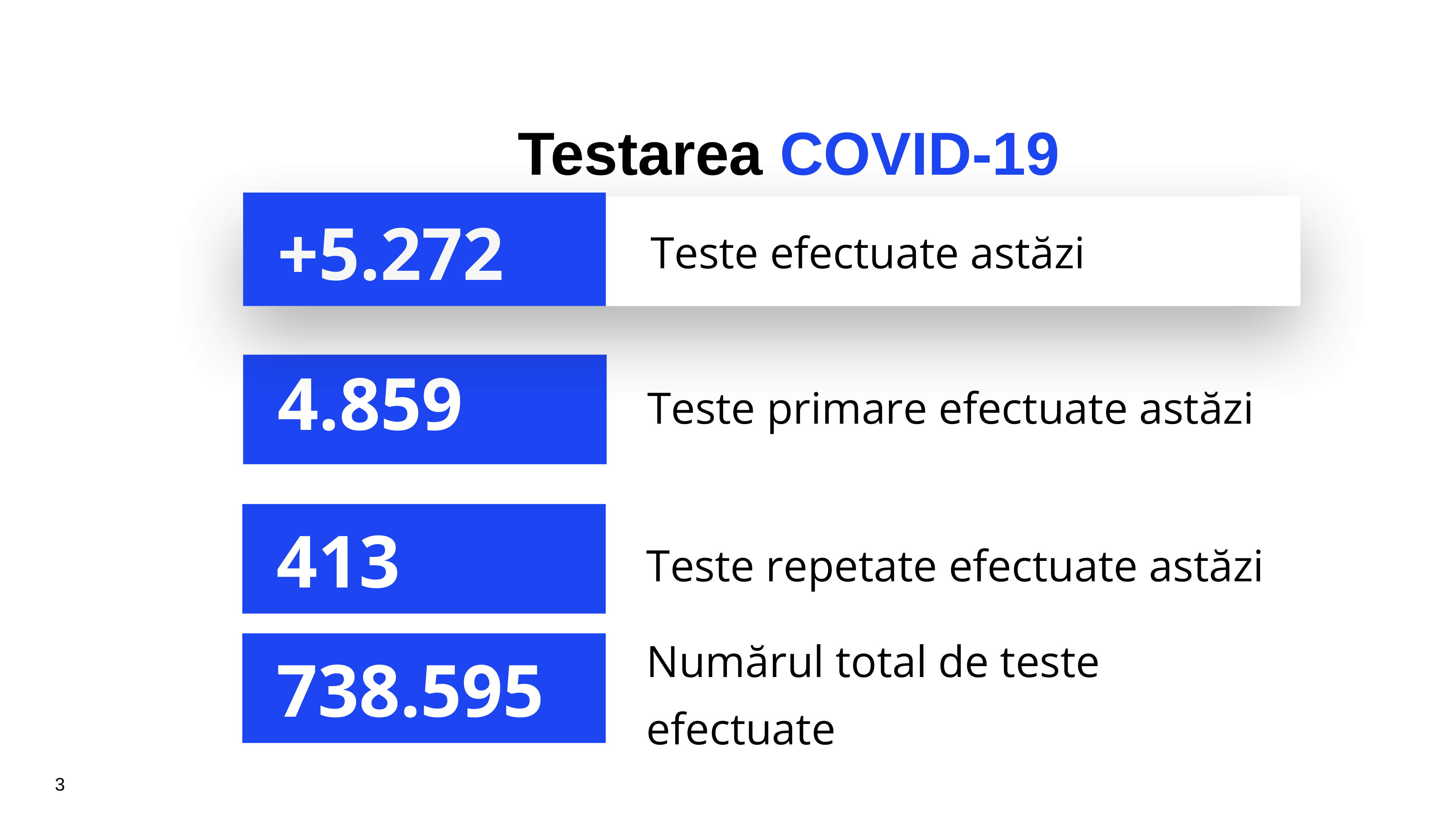

# Testarea COVID-19

+5.272

Teste efectuate astăzi

Teste primare efectuate astăzi
4.859

Teste repetate efectuate astăzi

413

Numărul total de teste efectuate

738.595
3